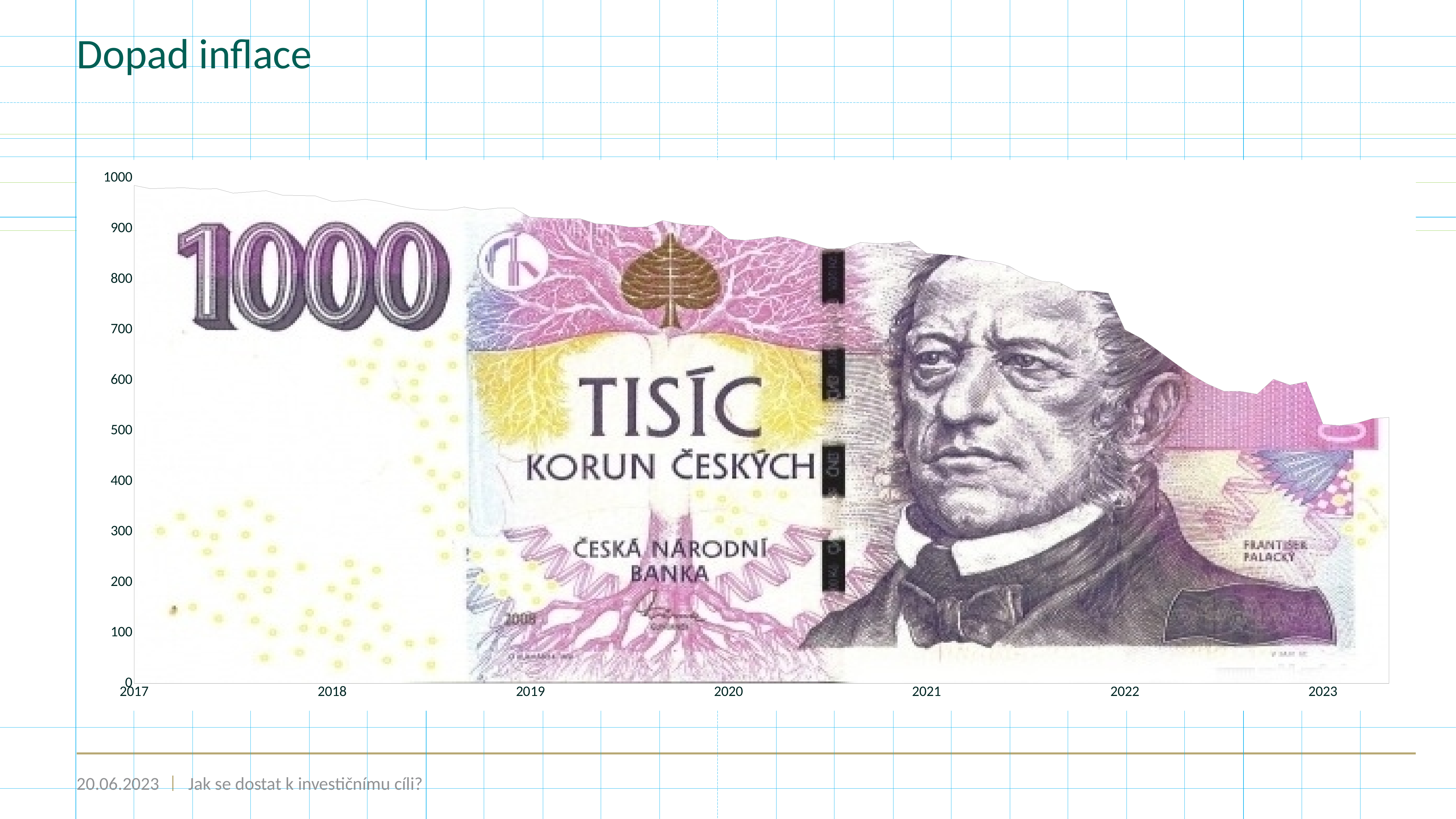

# Dopad inflace

### Chart

| Category |  |
|---|---|
| 42766 | 985.7547525499067 |
| 42794 | 979.1565395460032 |
| 42825 | 980.4097213318544 |
| 42855 | 981.0978260322831 |
| 42886 | 978.4228136828506 |
| 42916 | 979.3209190503035 |
| 42947 | 970.3704552504123 |
| 42978 | 972.7621747919259 |
| 43008 | 975.2317007189818 |
| 43039 | 966.2184366089054 |
| 43069 | 965.679630588987 |
| 43100 | 964.711755845746 |
| 43131 | 954.000609917822 |
| 43159 | 955.1956641120178 |
| 43190 | 958.1496659855629 |
| 43220 | 953.5354651304733 |
| 43251 | 945.3549170554465 |
| 43281 | 939.0111726101798 |
| 43312 | 936.8773565379668 |
| 43343 | 937.2279691602282 |
| 43373 | 942.9891103961463 |
| 43404 | 937.1937008427892 |
| 43434 | 940.8018933852204 |
| 43465 | 940.8318847748076 |
| 43496 | 922.8752618414715 |
| 43524 | 921.2667219600876 |
| 43555 | 919.6883584887237 |
| 43585 | 919.8812463312629 |
| 43616 | 909.5303598018295 |
| 43646 | 908.0797205998297 |
| 43677 | 903.1188201193145 |
| 43708 | 903.4763179111285 |
| 43738 | 916.1838781838476 |
| 43769 | 909.5232236014349 |
| 43799 | 906.6843827486807 |
| 43830 | 904.9475594958485 |
| 43861 | 879.6225807543581 |
| 43890 | 876.8167444726296 |
| 43921 | 880.4112723433273 |
| 43951 | 884.6955254893978 |
| 43982 | 878.603141077162 |
| 44012 | 867.6605023067159 |
| 44043 | 860.1004110132653 |
| 44074 | 860.8499464441309 |
| 44104 | 873.0861336434675 |
| 44135 | 870.4971777281057 |
| 44165 | 871.3752559196425 |
| 44196 | 875.4959316318311 |
| 44227 | 851.3759916487497 |
| 44255 | 848.888872980197 |
| 44286 | 846.2341132086094 |
| 44316 | 837.2835433184734 |
| 44347 | 834.8207191537235 |
| 44377 | 825.9659850704318 |
| 44408 | 807.7289645466917 |
| 44439 | 796.2181685789751 |
| 44469 | 794.0780683146875 |
| 44500 | 777.3376201070037 |
| 44530 | 776.9146103021785 |
| 44561 | 772.3714509059507 |
| 44592 | 700.3474647126557 |
| 44620 | 682.9140777850355 |
| 44651 | 659.4397493557096 |
| 44681 | 635.0232609459858 |
| 44712 | 611.8614701371868 |
| 44742 | 592.8153320542682 |
| 44773 | 578.4590841352828 |
| 44804 | 578.208609990331 |
| 44834 | 572.4114525215533 |
| 44865 | 602.2977838418082 |
| 44895 | 590.5691311179538 |
| 44926 | 597.3294696233153 |
| 44957 | 513.2080642156417 |
| 44985 | 510.32135306746875 |
| 45016 | 514.7200714366901 |
| 45046 | 524.3062897306107 |
| 45077 | 526.6853466929946 |
20.06.2023
Jak se dostat k investičnímu cíli?